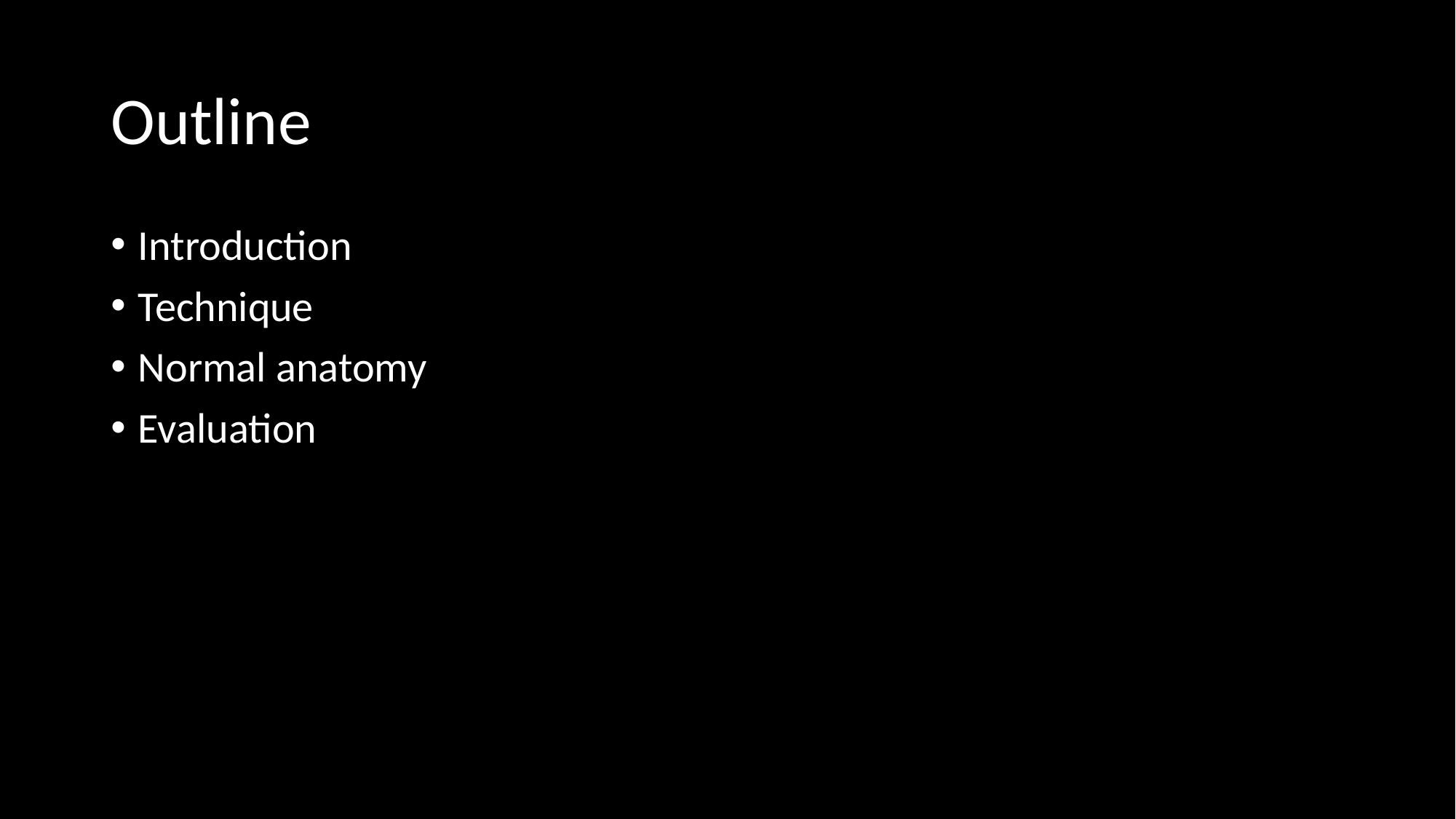

# Outline
Introduction
Technique
Normal anatomy
Evaluation